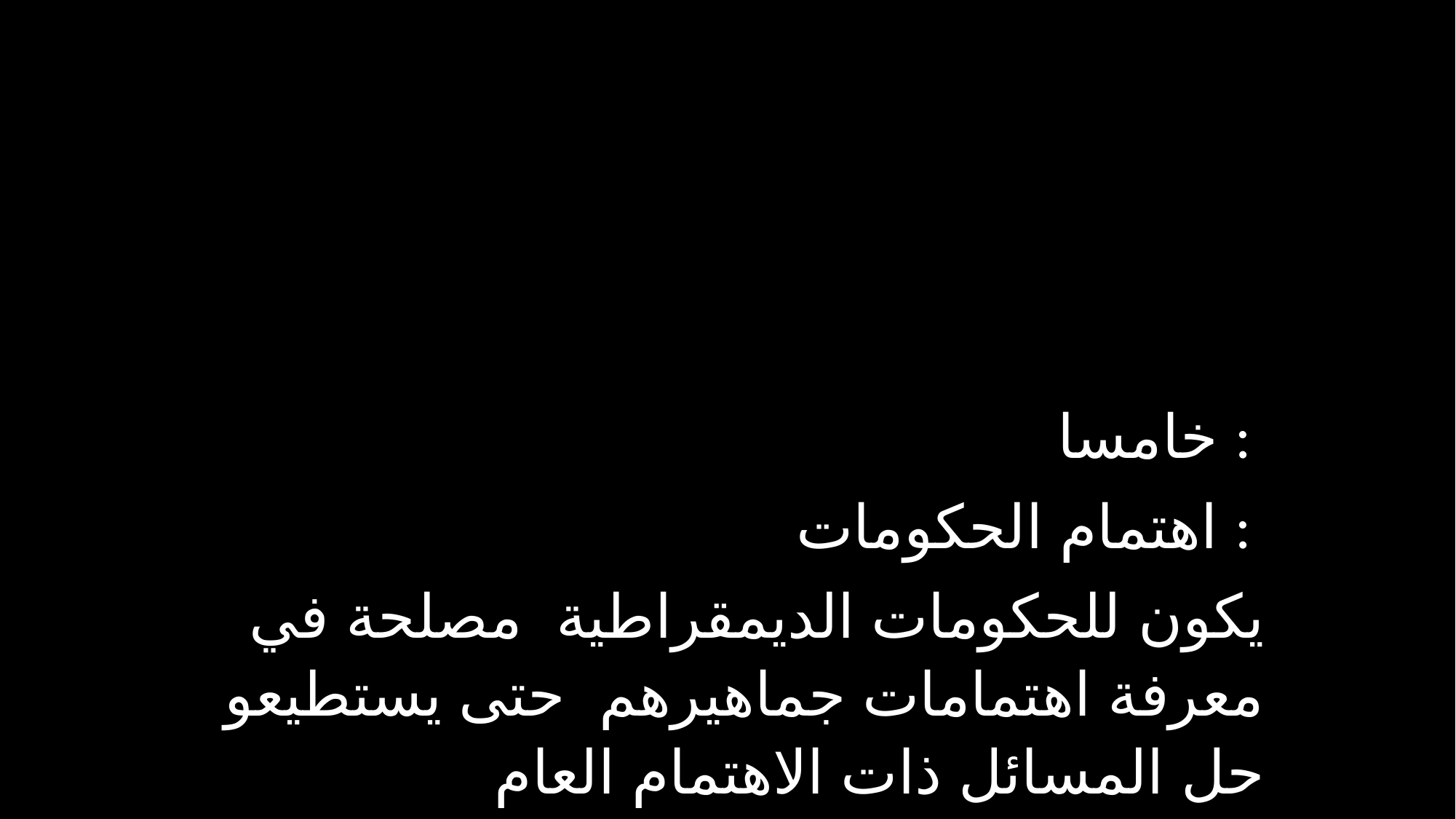

خامسا :
اهتمام الحكومات :
يكون للحكومات الديمقراطية  مصلحة في معرفة اهتمامات جماهيرهم  حتى يستطيعو حل المسائل ذات الاهتمام العام